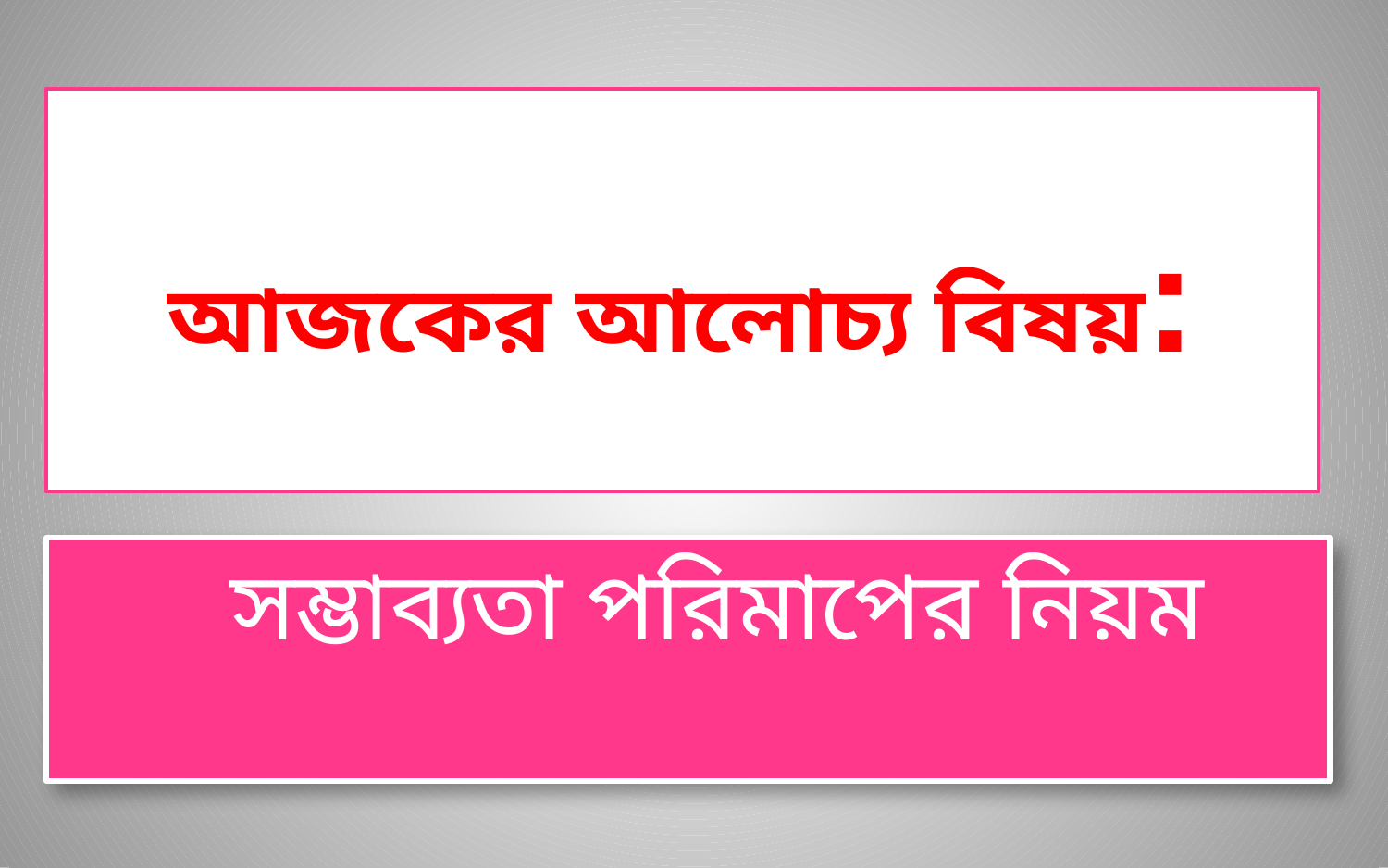

# আজকের আলোচ্য বিষয়:
সম্ভাব্যতা পরিমাপের নিয়ম